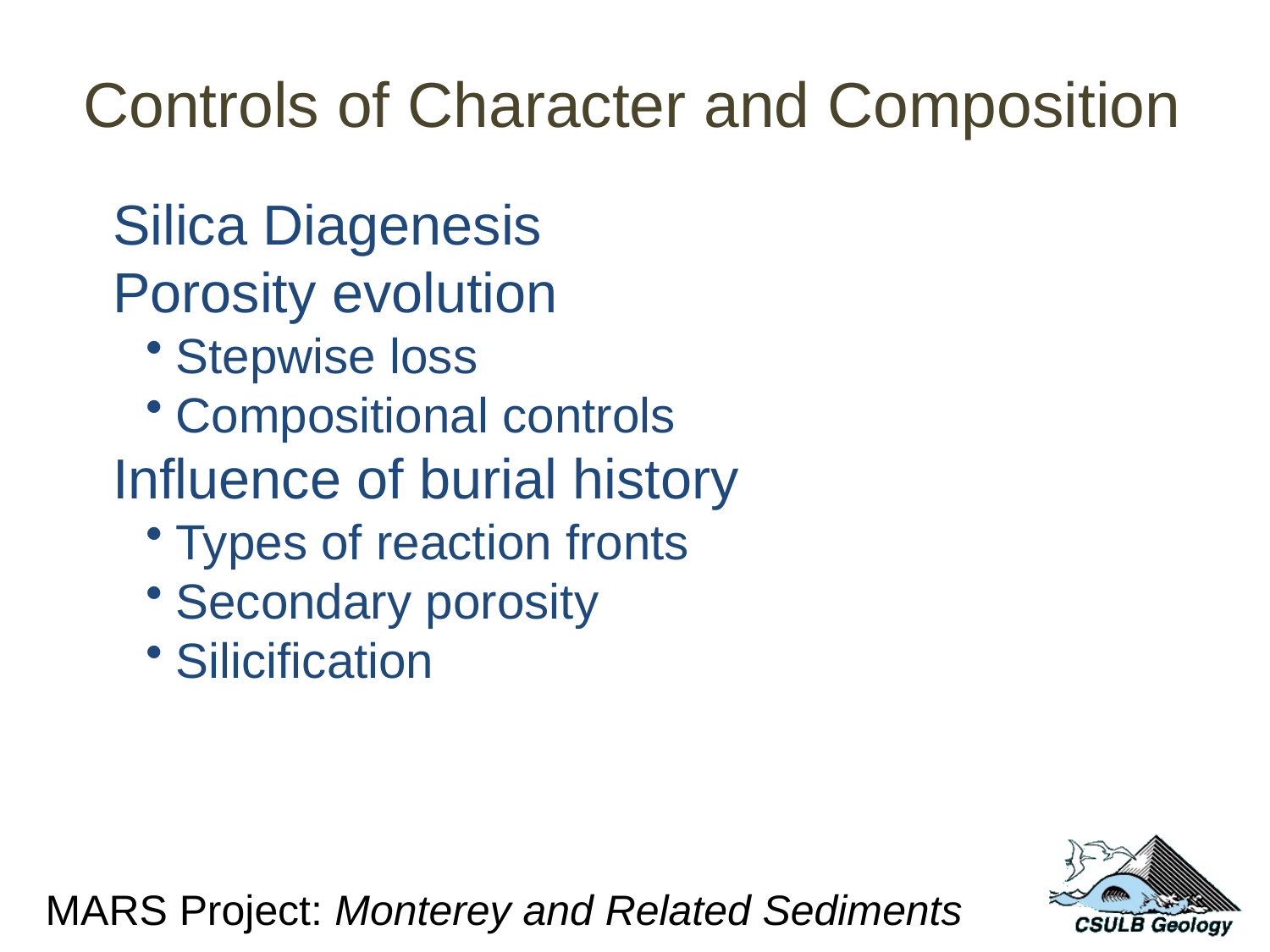

Controls of Character and Composition
Silica Diagenesis
Porosity evolution
Stepwise loss
Compositional controls
Influence of burial history
Types of reaction fronts
Secondary porosity
Silicification

MARS Project: Monterey and Related Sediments